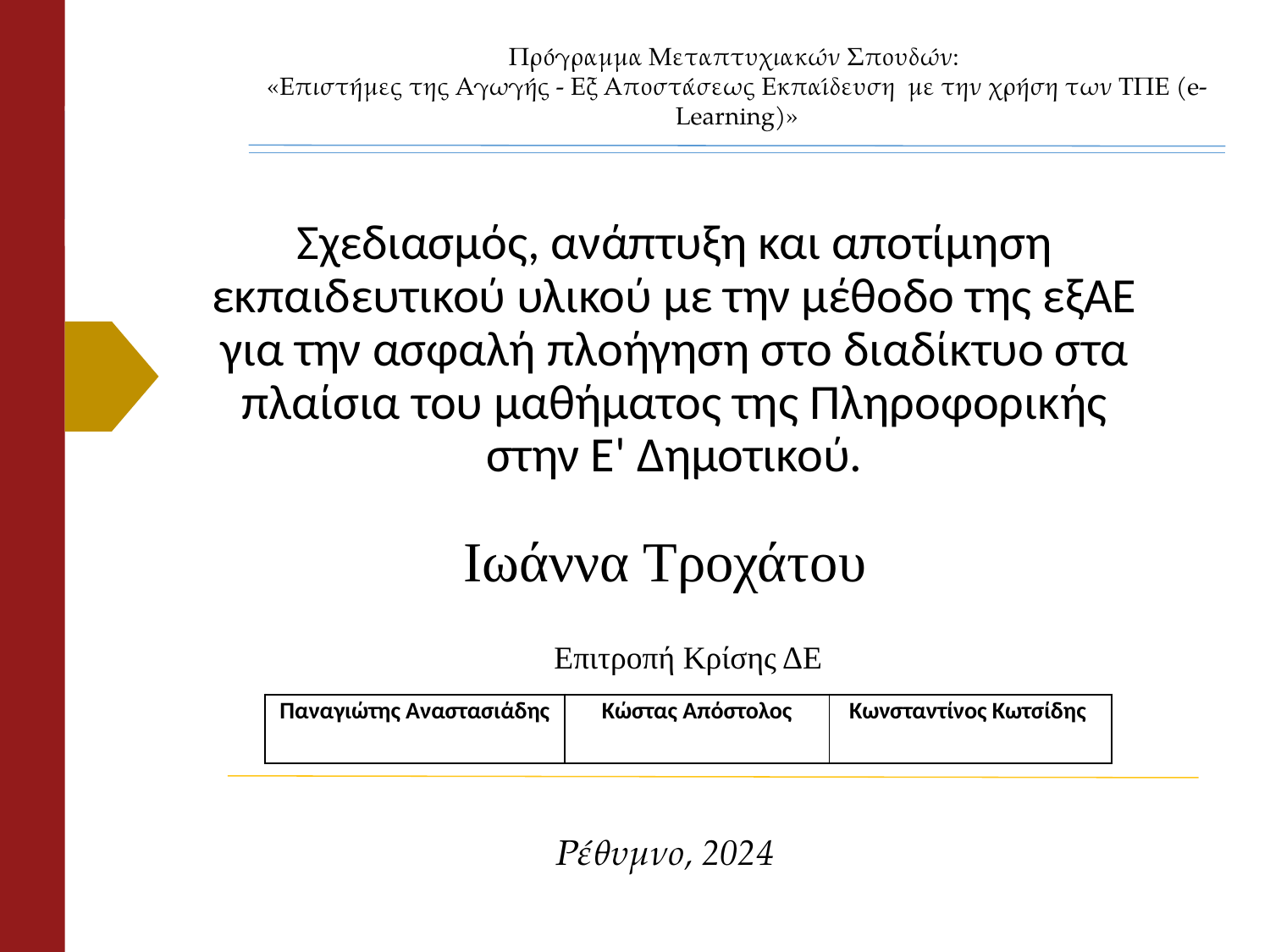

Πρόγραμμα Μεταπτυχιακών Σπουδών:
«Επιστήμες της Αγωγής - Εξ Αποστάσεως Εκπαίδευση  με την χρήση των ΤΠΕ (e-Learning)»
# Σχεδιασμός, ανάπτυξη και αποτίμηση εκπαιδευτικού υλικού με την μέθοδο της εξΑΕ για την ασφαλή πλοήγηση στο διαδίκτυο στα πλαίσια του μαθήματος της Πληροφορικής στην Ε' Δημοτικού.
Ιωάννα Τροχάτου
Επιτροπή Κρίσης ΔΕ
| Παναγιώτης Αναστασιάδης | Κώστας Απόστολος | Κωνσταντίνος Κωτσίδης |
| --- | --- | --- |
Ρέθυμνο, 2024